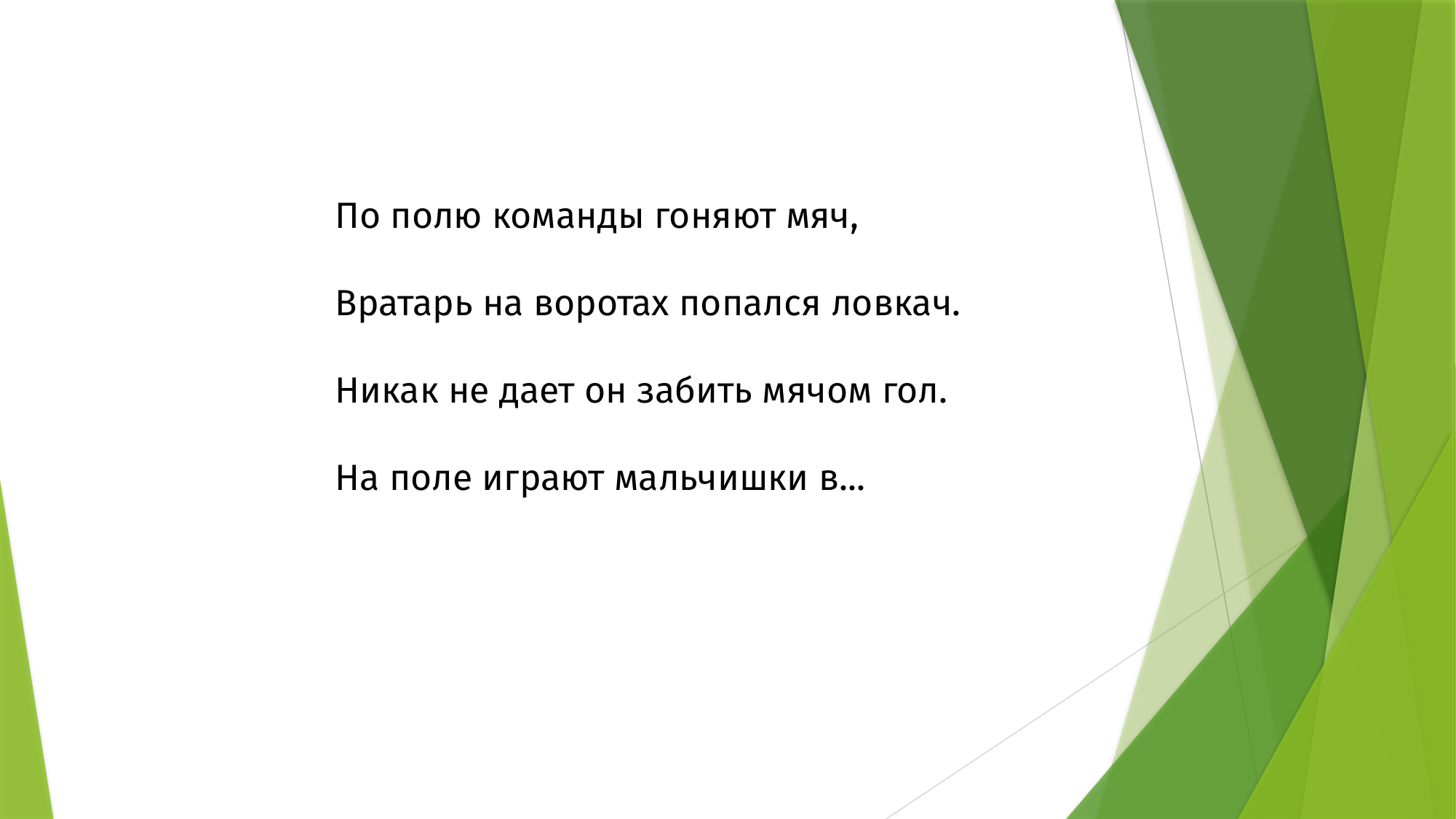

По полю команды гоняют мяч,

Вратарь на воротах попался ловкач.

Никак не дает он забить мячом гол.

На поле играют мальчишки в...